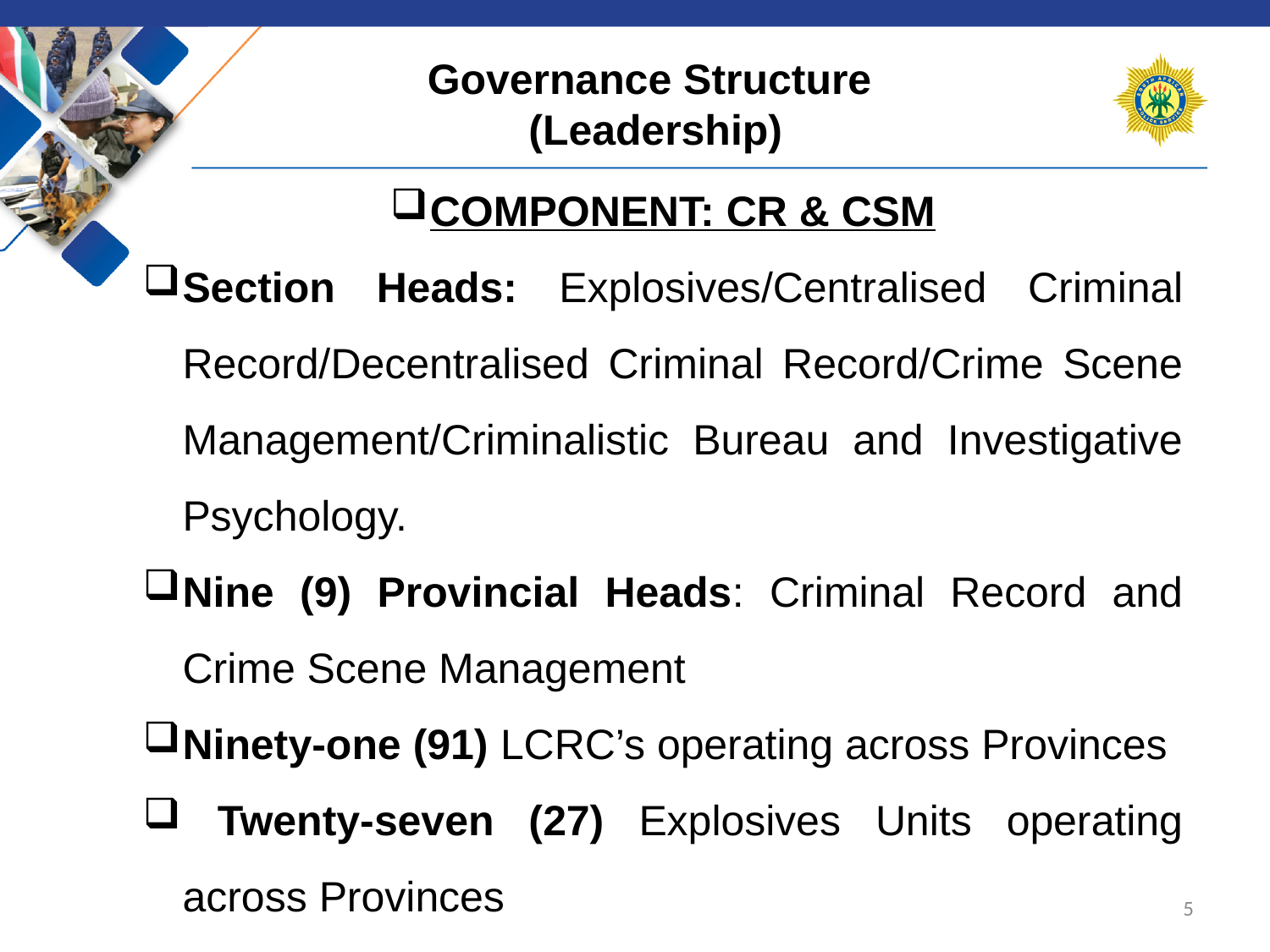

# Governance Structure (Leadership)
COMPONENT: CR & CSM
Section Heads: Explosives/Centralised Criminal Record/Decentralised Criminal Record/Crime Scene Management/Criminalistic Bureau and Investigative Psychology.
Nine (9) Provincial Heads: Criminal Record and Crime Scene Management
Ninety-one (91) LCRC’s operating across Provinces
 Twenty-seven (27) Explosives Units operating across Provinces
5